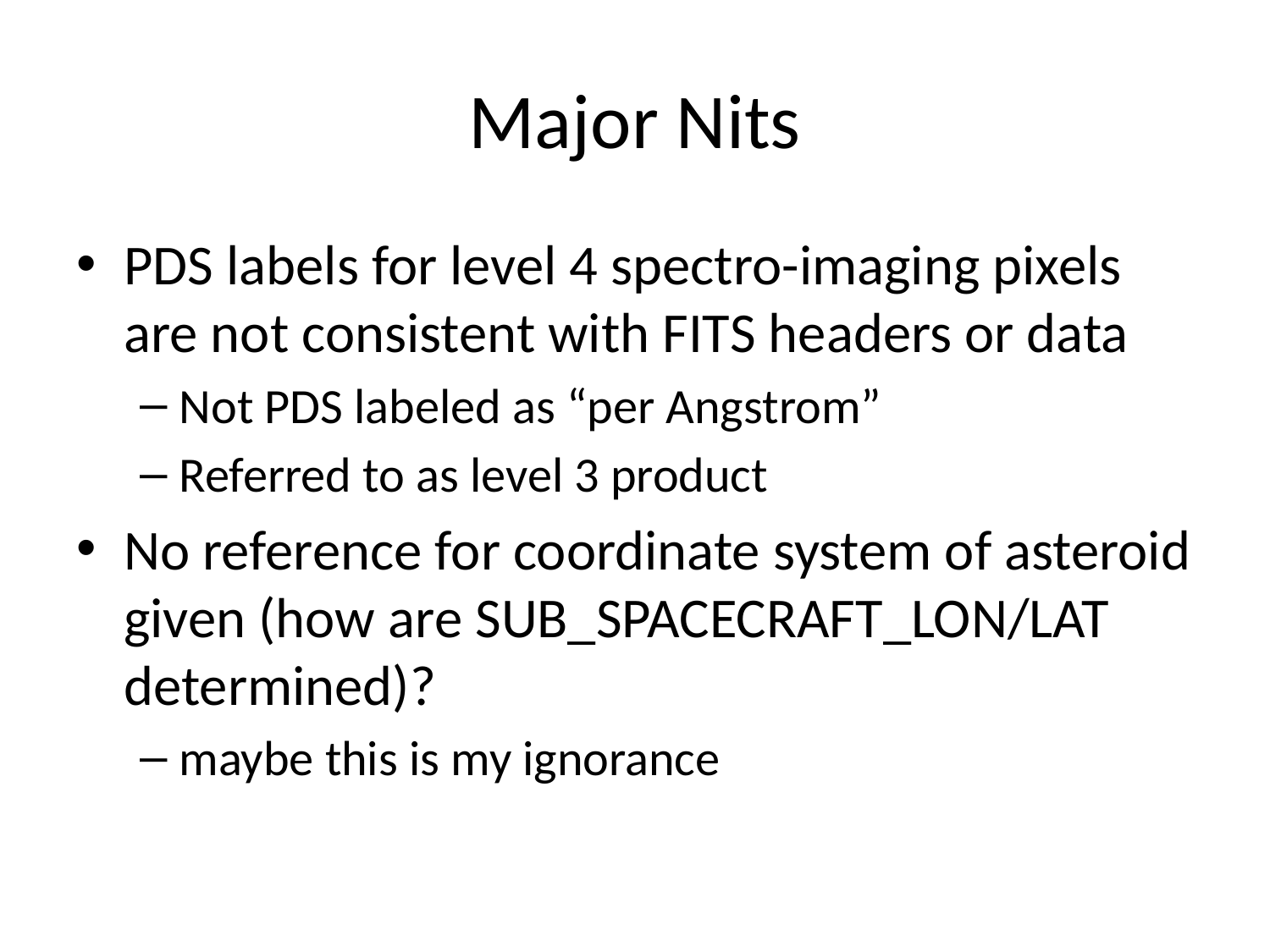

# Major Nits
PDS labels for level 4 spectro-imaging pixels are not consistent with FITS headers or data
Not PDS labeled as “per Angstrom”
Referred to as level 3 product
No reference for coordinate system of asteroid given (how are SUB_SPACECRAFT_LON/LAT determined)?
maybe this is my ignorance